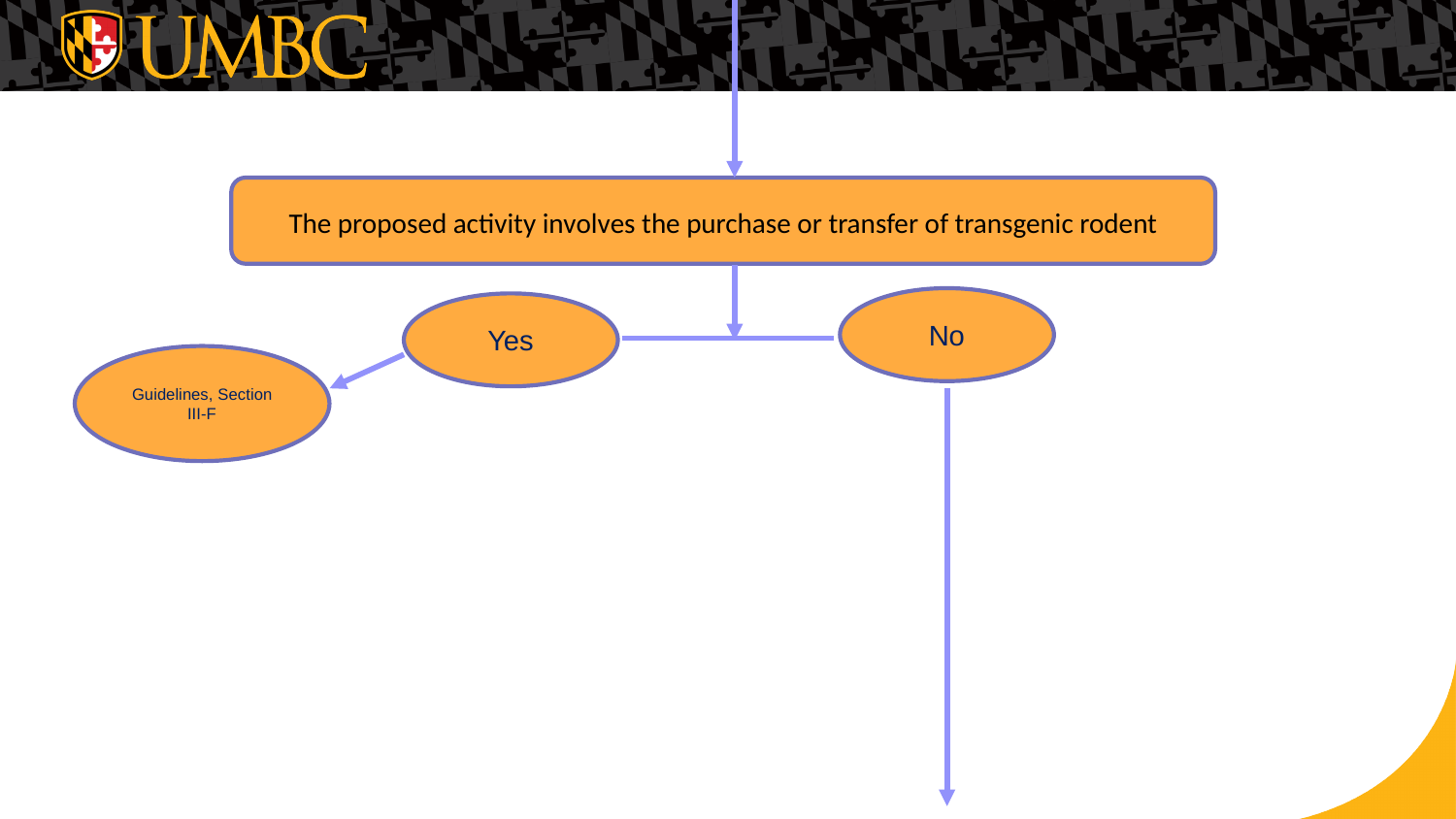

The proposed activity involves the purchase or transfer of transgenic rodent
No
Yes
Guidelines, Section III-F